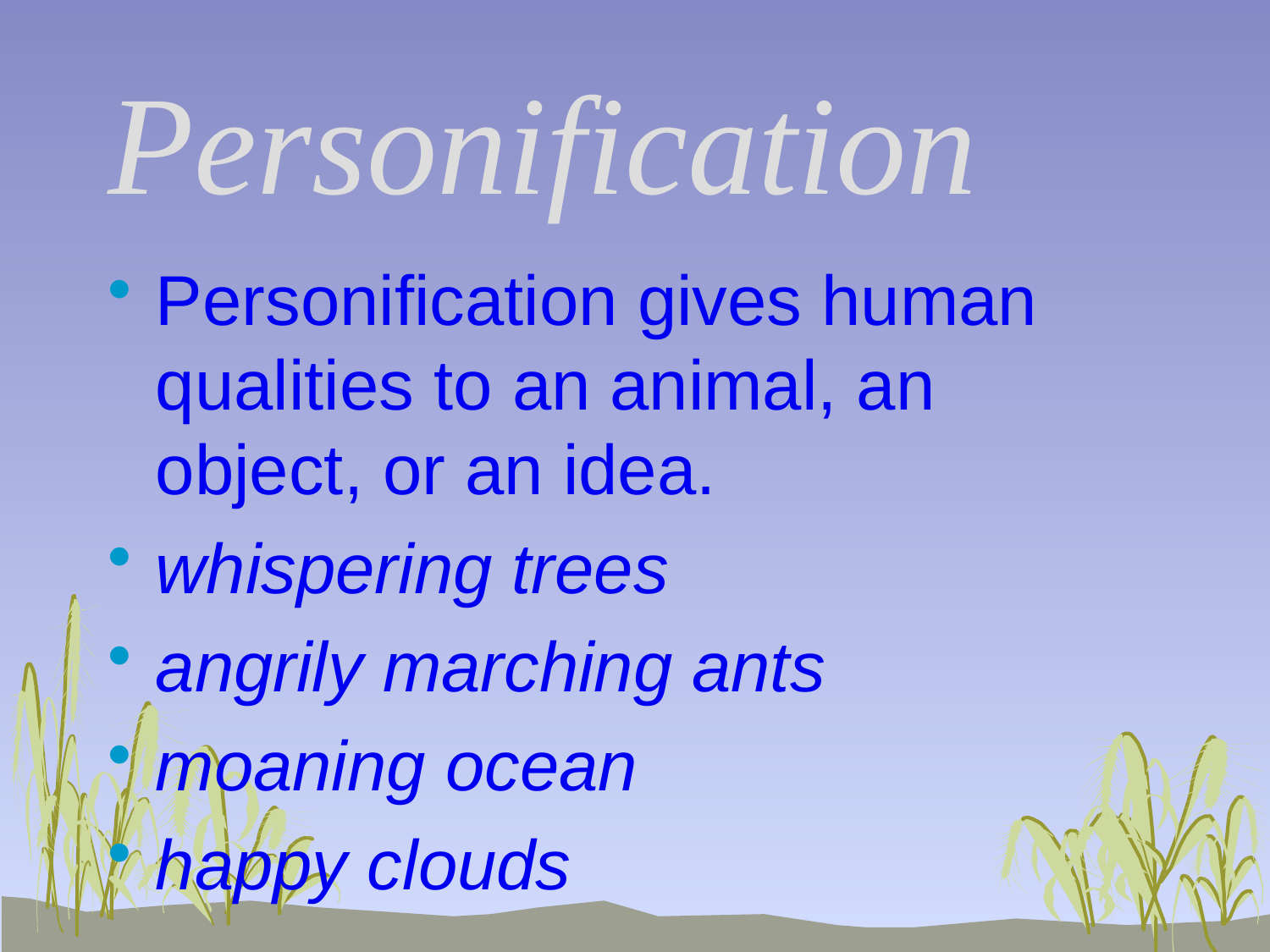

# Personification
Personification gives human qualities to an animal, an object, or an idea.
whispering trees
angrily marching ants
moaning ocean
happy clouds